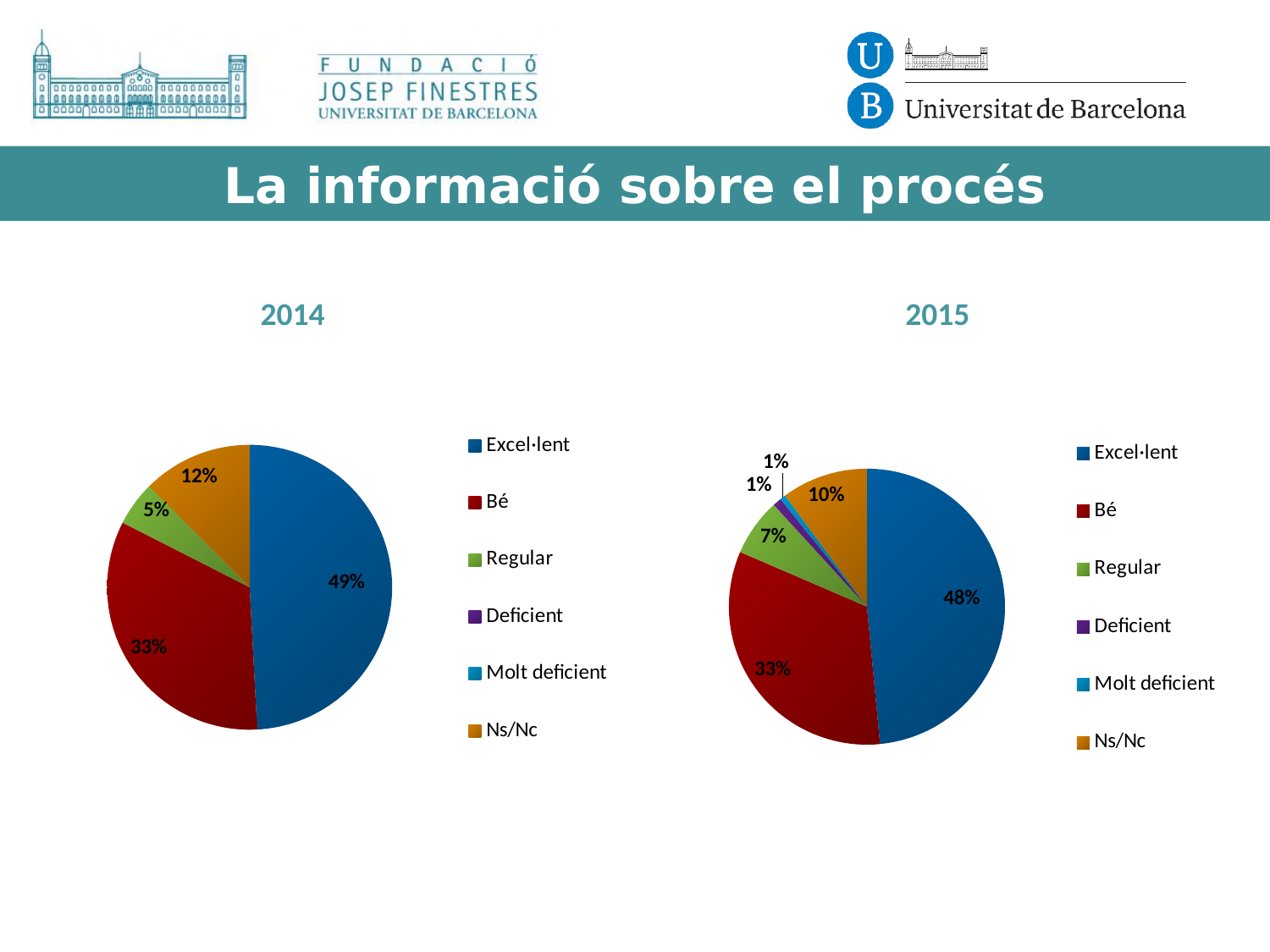

# La informació sobre el procés
2014
2015

### Chart

| Category | Ventas |
|---|---|
| Excel·lent | 146.0 |
| Bé | 99.0 |
| Regular | 15.0 |
| Deficient | None |
| Molt deficient | None |
| Ns/Nc | 37.0 |

### Chart

| Category | Ventas |
|---|---|
| Excel·lent | 144.0 |
| Bé | 98.0 |
| Regular | 20.0 |
| Deficient | 3.0 |
| Molt deficient | 2.0 |
| Ns/Nc | 30.0 |